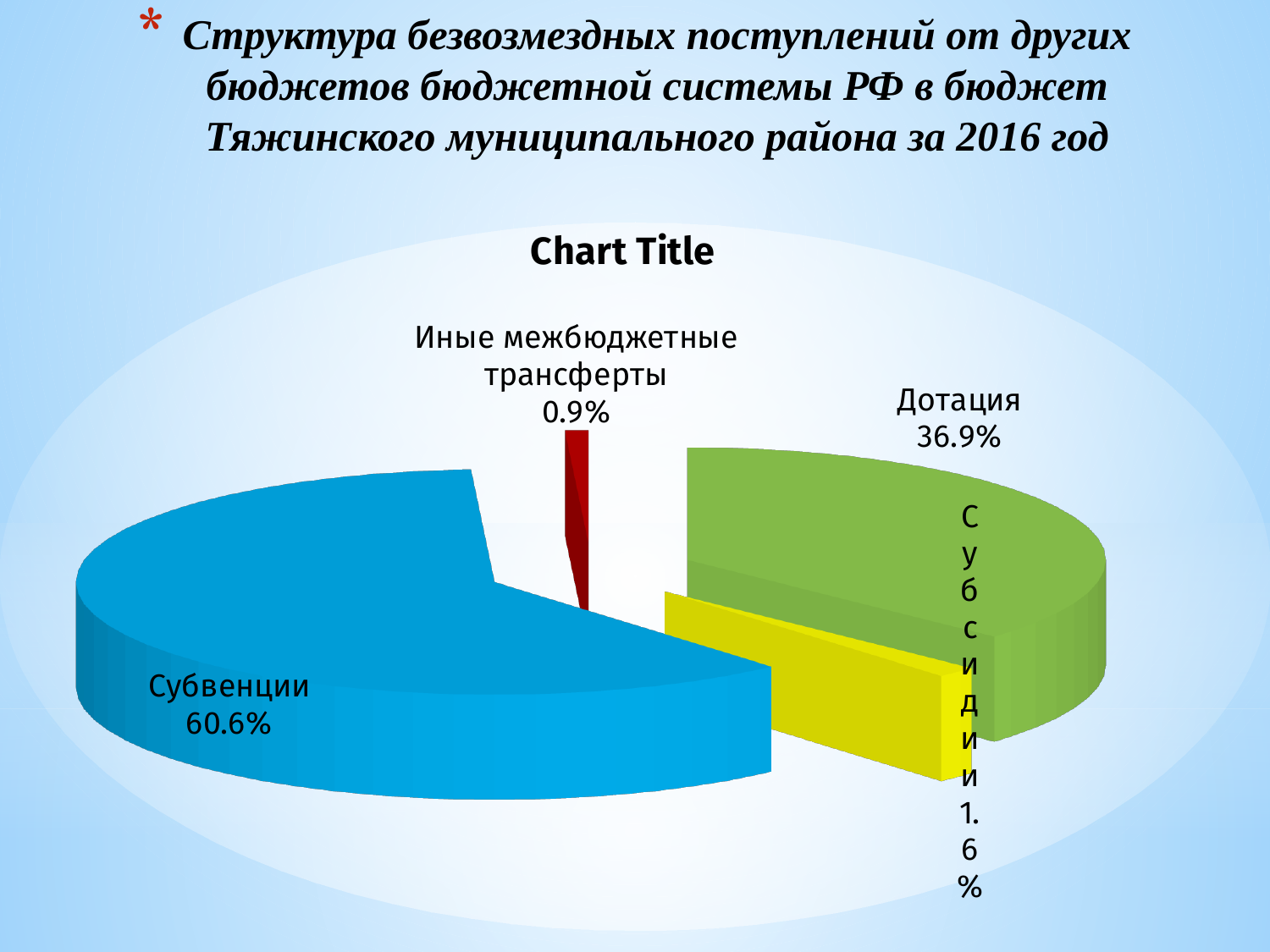

# Структура безвозмездных поступлений от других бюджетов бюджетной системы РФ в бюджет Тяжинского муниципального района за 2016 год

[unsupported chart]